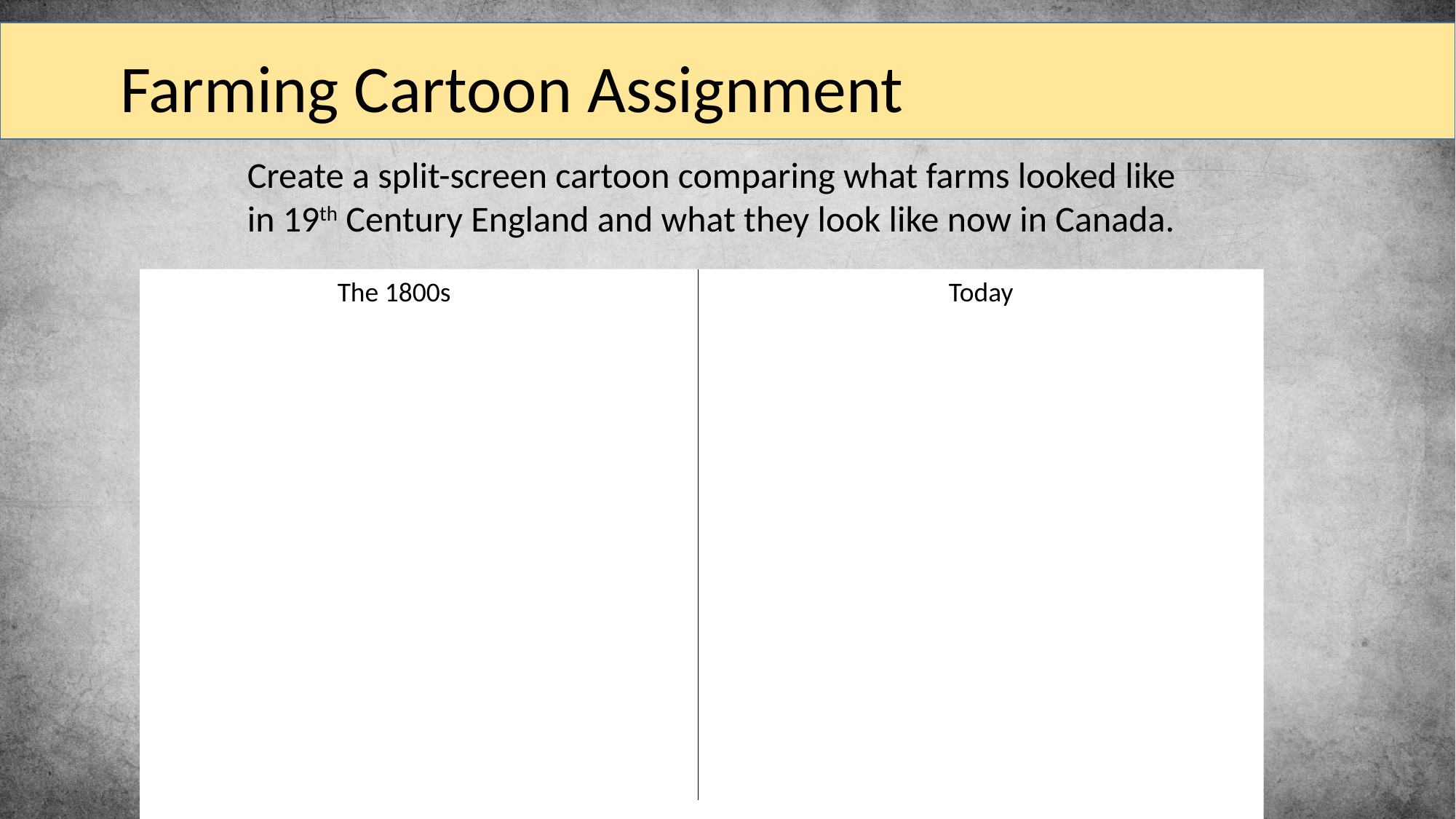

# Farming Cartoon Assignment
Create a split-screen cartoon comparing what farms looked like in 19th Century England and what they look like now in Canada.

The 1800s
Today